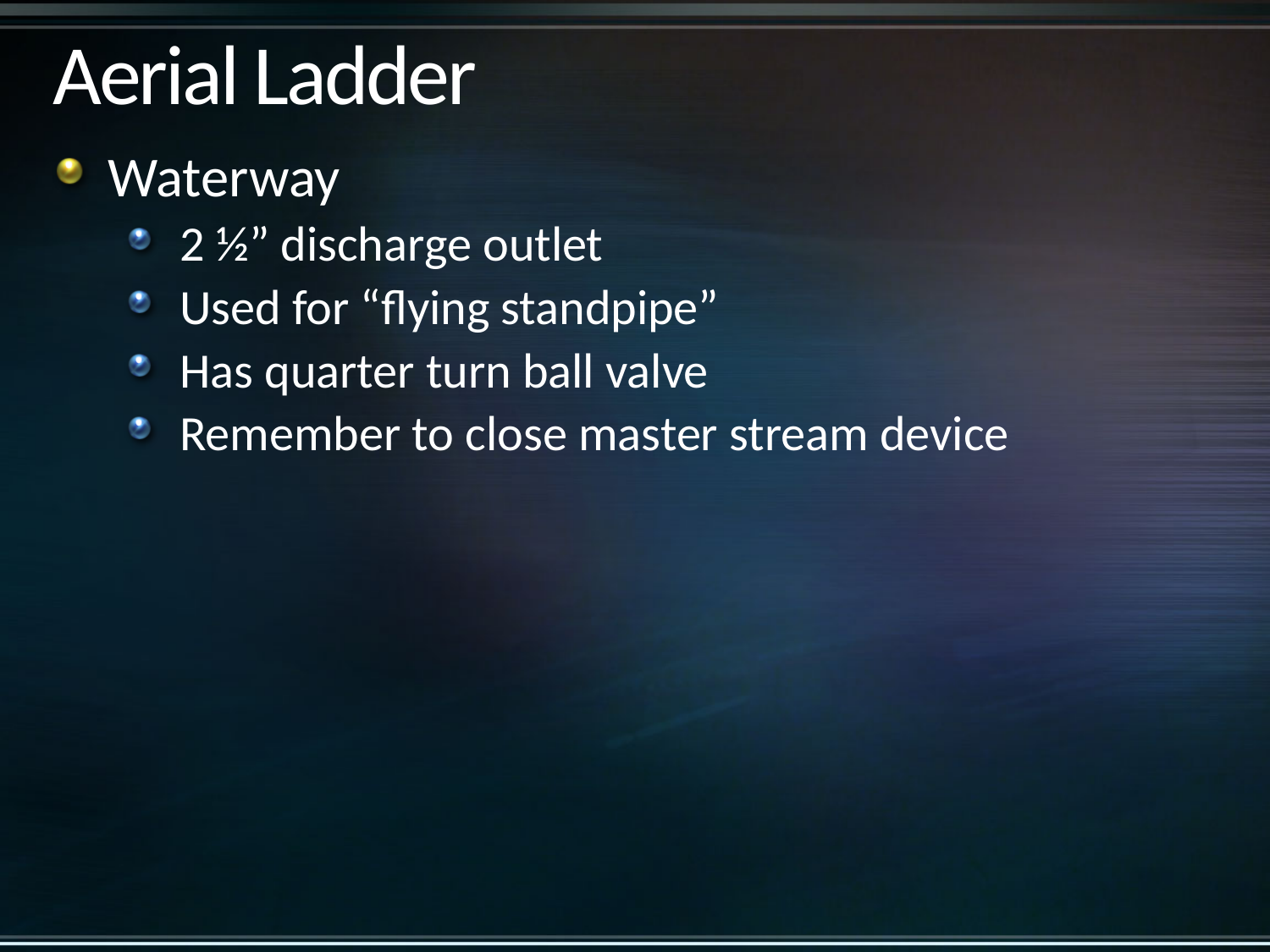

# Aerial Ladder
Waterway
2 ½” discharge outlet
Used for “flying standpipe”
Has quarter turn ball valve
Remember to close master stream device